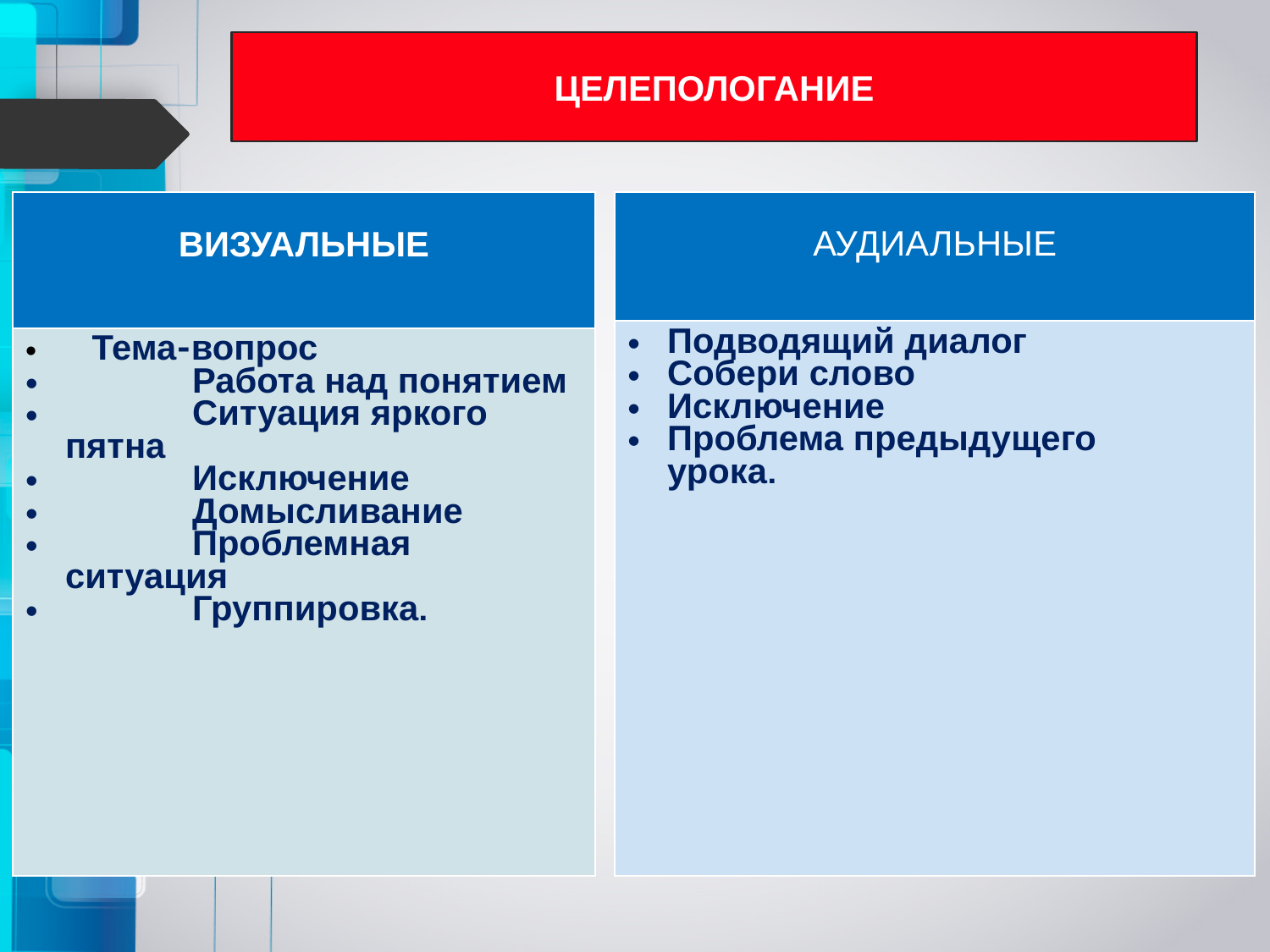

# ЦЕЛЕПОЛОГАНИЕ
| АУДИАЛЬНЫЕ |
| --- |
| Подводящий диалог Собери слово Исключение Проблема предыдущего урока. |
| ВИЗУАЛЬНЫЕ |
| --- |
| Тема-вопрос Работа над понятием Ситуация яркого пятна Исключение Домысливание Проблемная ситуация Группировка. |